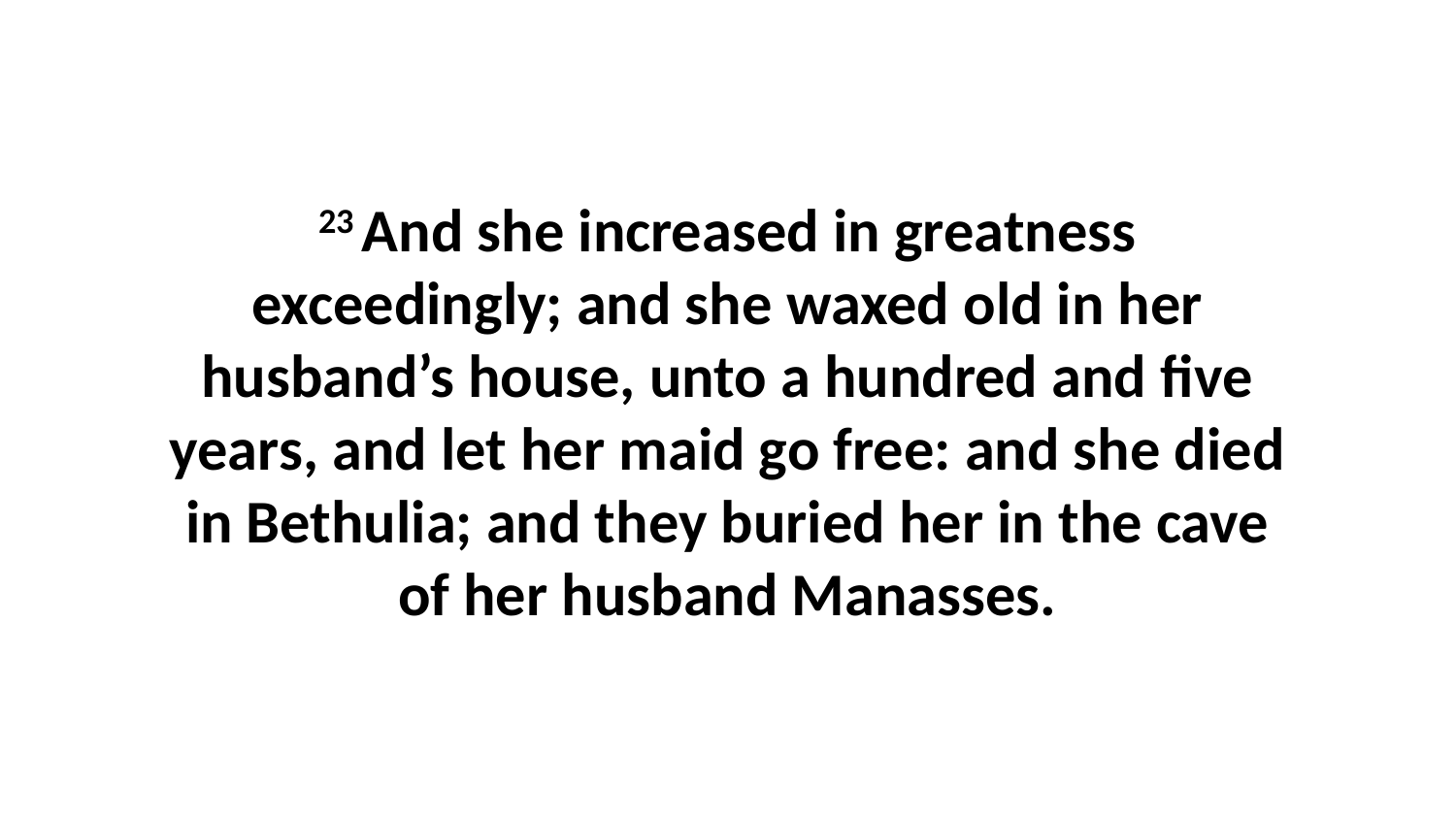

23 And she increased in greatness exceedingly; and she waxed old in her husband’s house, unto a hundred and five years, and let her maid go free: and she died in Bethulia; and they buried her in the cave of her husband Manasses.